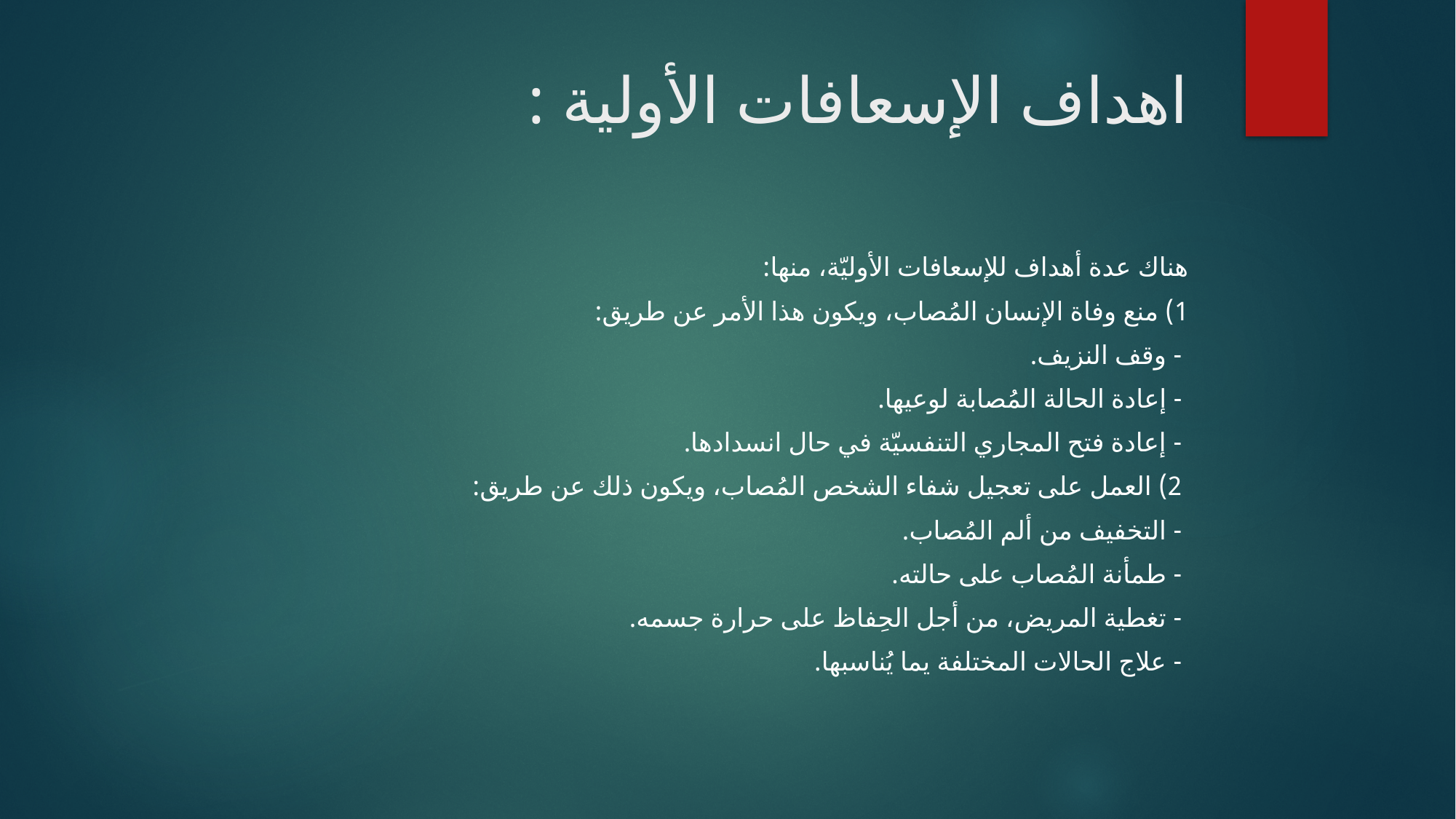

# اهداف الإسعافات الأولية :
هناك عدة أهداف للإسعافات الأوليّة، منها:
1) منع وفاة الإنسان المُصاب، ويكون هذا الأمر عن طريق:
 - وقف النزيف.
 - إعادة الحالة المُصابة لوعيها.
 - إعادة فتح المجاري التنفسيّة في حال انسدادها.
 2) العمل على تعجيل شفاء الشخص المُصاب، ويكون ذلك عن طريق:
 - التخفيف من ألم المُصاب.
 - طمأنة المُصاب على حالته.
 - تغطية المريض، من أجل الحِفاظ على حرارة جسمه.
 - علاج الحالات المختلفة يما يُناسبها.